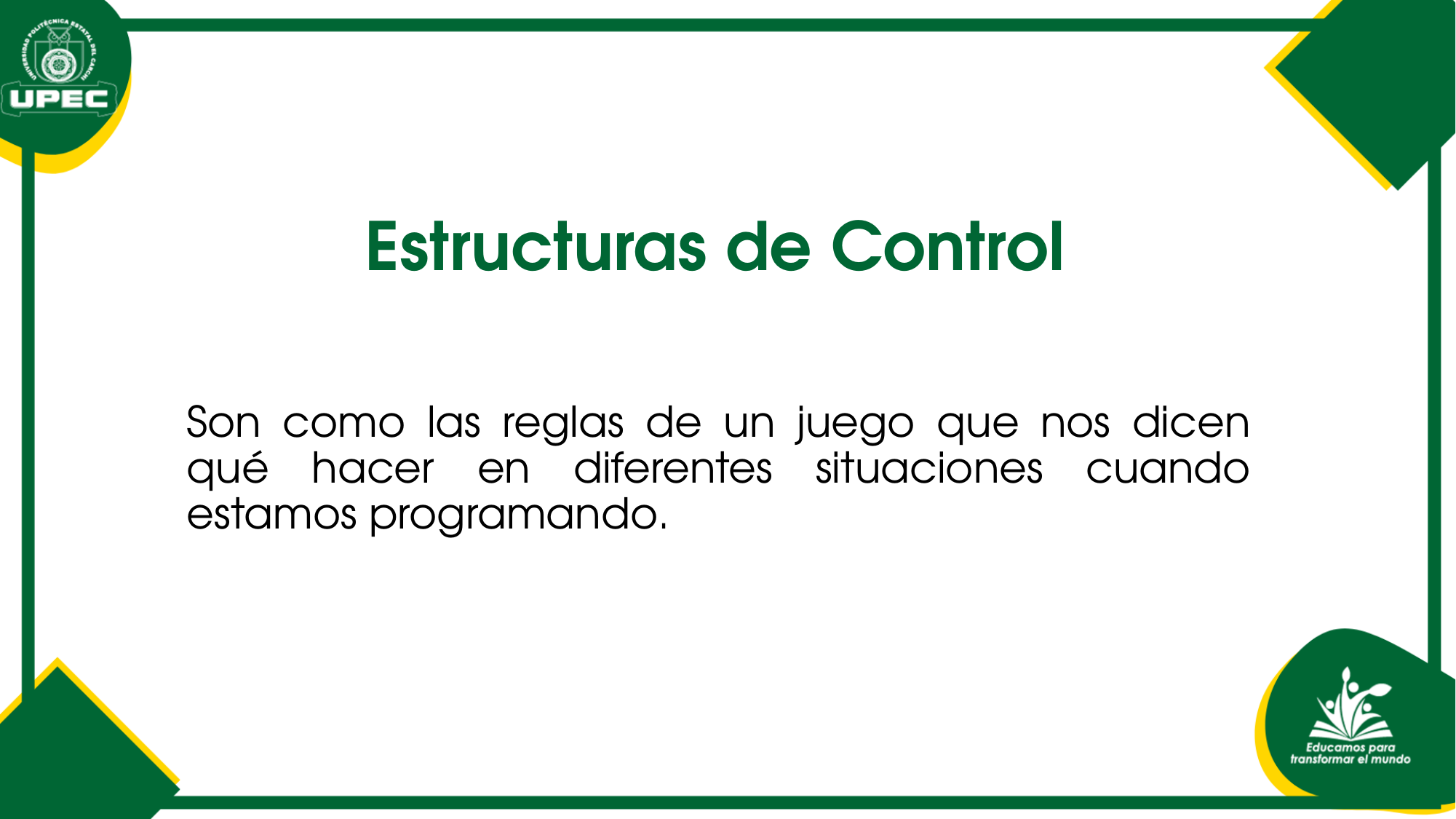

# Estructuras de Control
Son como las reglas de un juego que nos dicen qué hacer en diferentes situaciones cuando estamos programando.